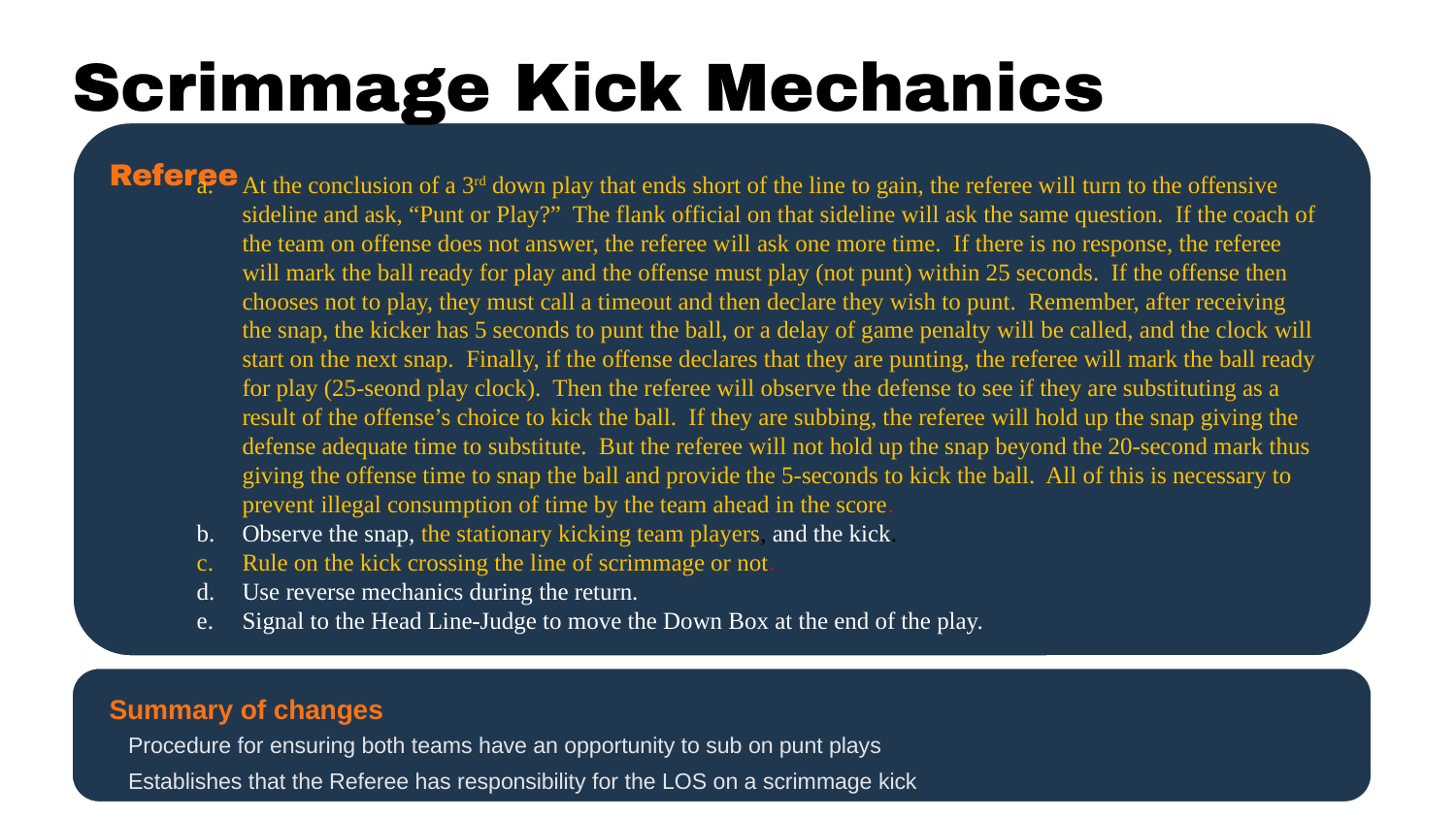

Scrimmage Kick Mechanics

Referee
At the conclusion of a 3rd down play that ends short of the line to gain, the referee will turn to the offensive sideline and ask, “Punt or Play?”  The flank official on that sideline will ask the same question.  If the coach of the team on offense does not answer, the referee will ask one more time.  If there is no response, the referee will mark the ball ready for play and the offense must play (not punt) within 25 seconds.  If the offense then chooses not to play, they must call a timeout and then declare they wish to punt.  Remember, after receiving the snap, the kicker has 5 seconds to punt the ball, or a delay of game penalty will be called, and the clock will start on the next snap.  Finally, if the offense declares that they are punting, the referee will mark the ball ready for play (25-seond play clock).  Then the referee will observe the defense to see if they are substituting as a result of the offense’s choice to kick the ball.  If they are subbing, the referee will hold up the snap giving the defense adequate time to substitute.  But the referee will not hold up the snap beyond the 20-second mark thus giving the offense time to snap the ball and provide the 5-seconds to kick the ball.  All of this is necessary to prevent illegal consumption of time by the team ahead in the score.
Observe the snap, the stationary kicking team players, and the kick.
Rule on the kick crossing the line of scrimmage or not.
Use reverse mechanics during the return.
Signal to the Head Line-Judge to move the Down Box at the end of the play.

Summary of changes
Procedure for ensuring both teams have an opportunity to sub on punt plays
Establishes that the Referee has responsibility for the LOS on a scrimmage kick